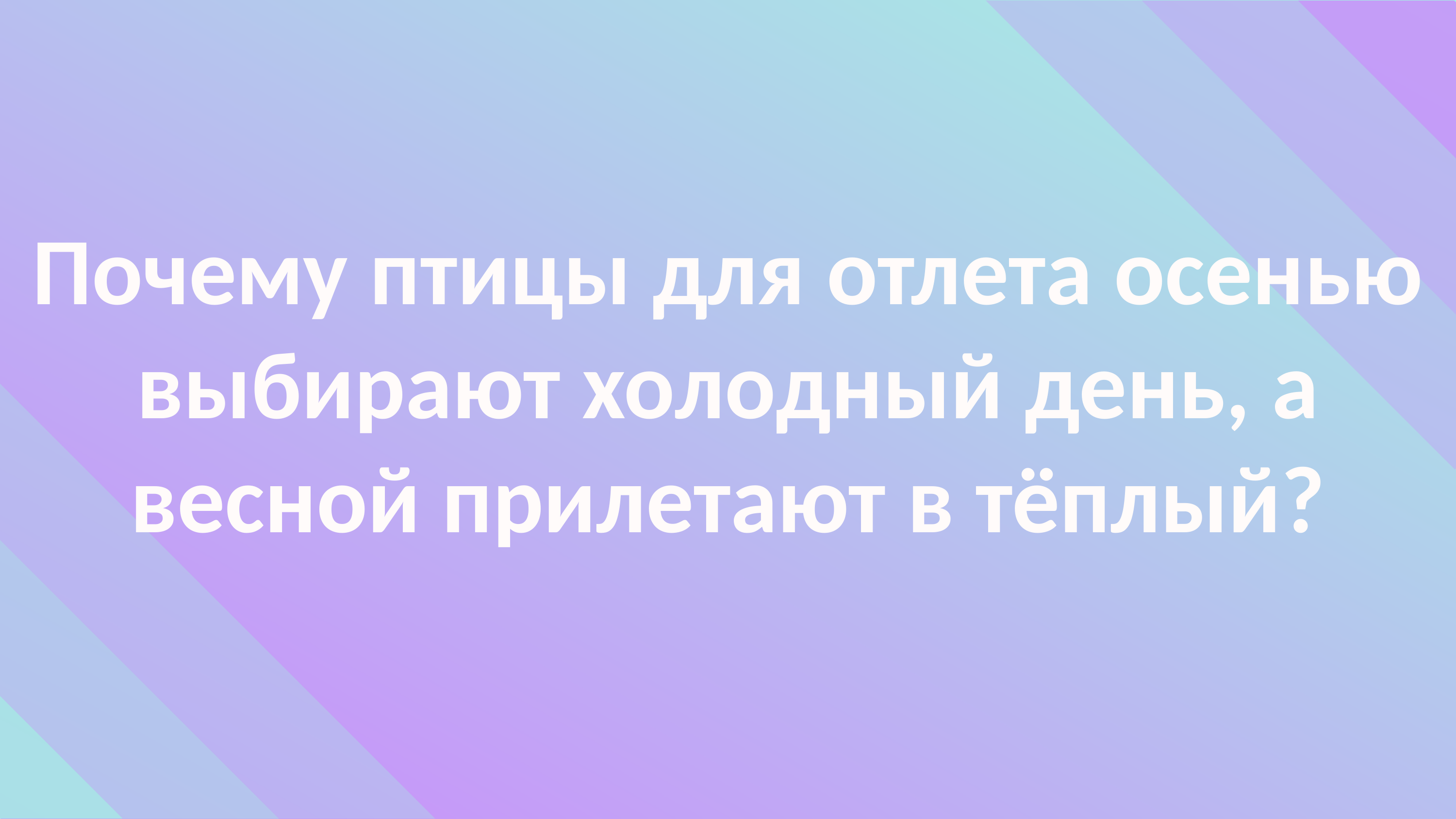

Почему птицы для отлета осенью выбирают холодный день, а весной прилетают в тёплый?